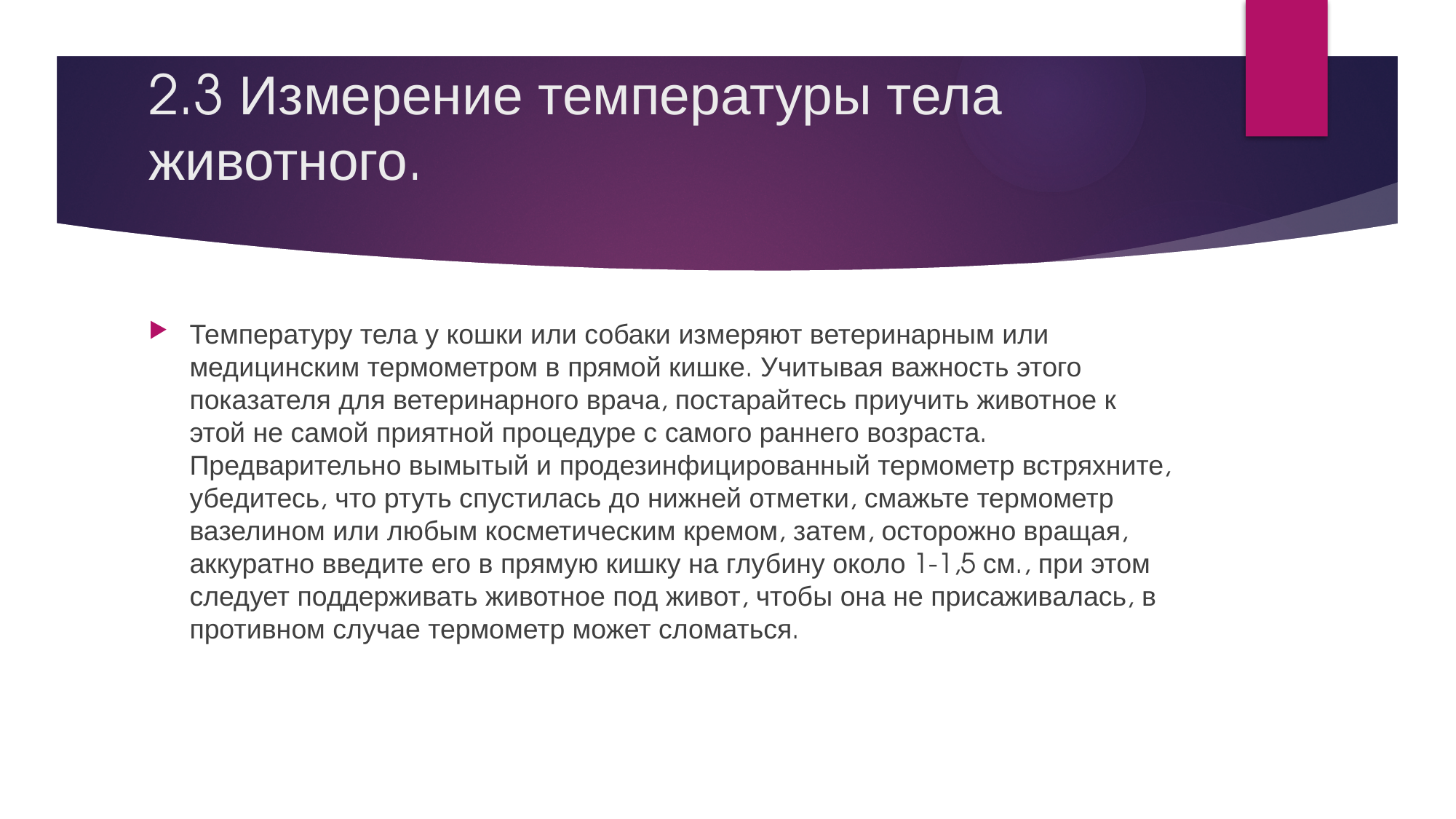

# 2.3 Измерение температуры тела животного.
Температуру тела у кошки или собаки измеряют ветеринарным или медицинским термометром в прямой кишке. Учитывая важность этого показателя для ветеринарного врача, постарайтесь приучить животное к этой не самой приятной процедуре с самого раннего возраста. Предварительно вымытый и продезинфицированный термометр встряхните, убедитесь, что ртуть спустилась до нижней отметки, смажьте термометр вазелином или любым косметическим кремом, затем, осторожно вращая, аккуратно введите его в прямую кишку на глубину около 1-1,5 см., при этом следует поддерживать животное под живот, чтобы она не присаживалась, в противном случае термометр может сломаться.